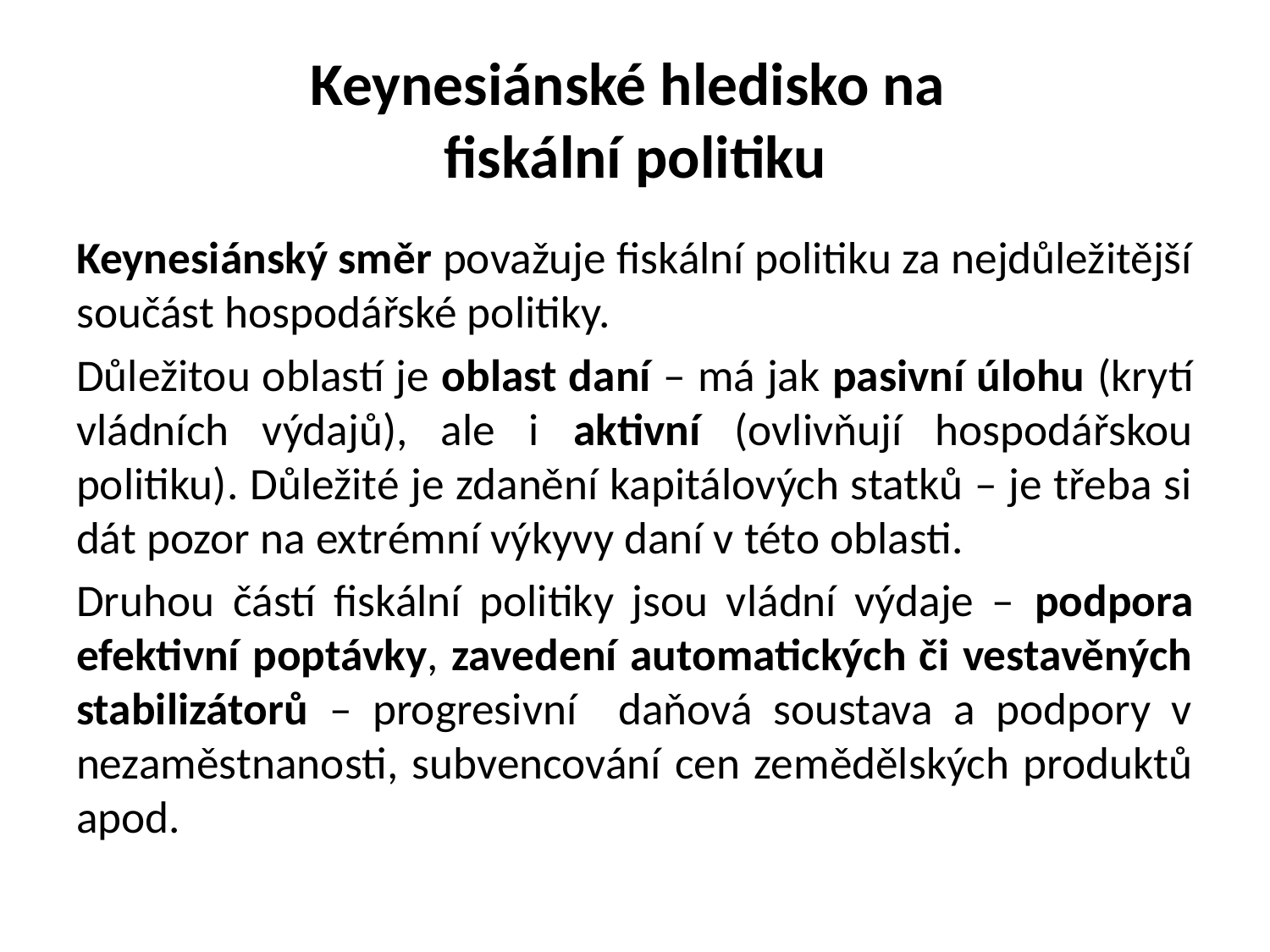

# Keynesiánské hledisko na fiskální politiku
Keynesiánský směr považuje fiskální politiku za nejdůležitější součást hospodářské politiky.
Důležitou oblastí je oblast daní – má jak pasivní úlohu (krytí vládních výdajů), ale i aktivní (ovlivňují hospodářskou politiku). Důležité je zdanění kapitálových statků – je třeba si dát pozor na extrémní výkyvy daní v této oblasti.
Druhou částí fiskální politiky jsou vládní výdaje – podpora efektivní poptávky, zavedení automatických či vestavěných stabilizátorů – progresivní  daňová soustava a podpory v nezaměstnanosti, subvencování cen zemědělských produktů apod.